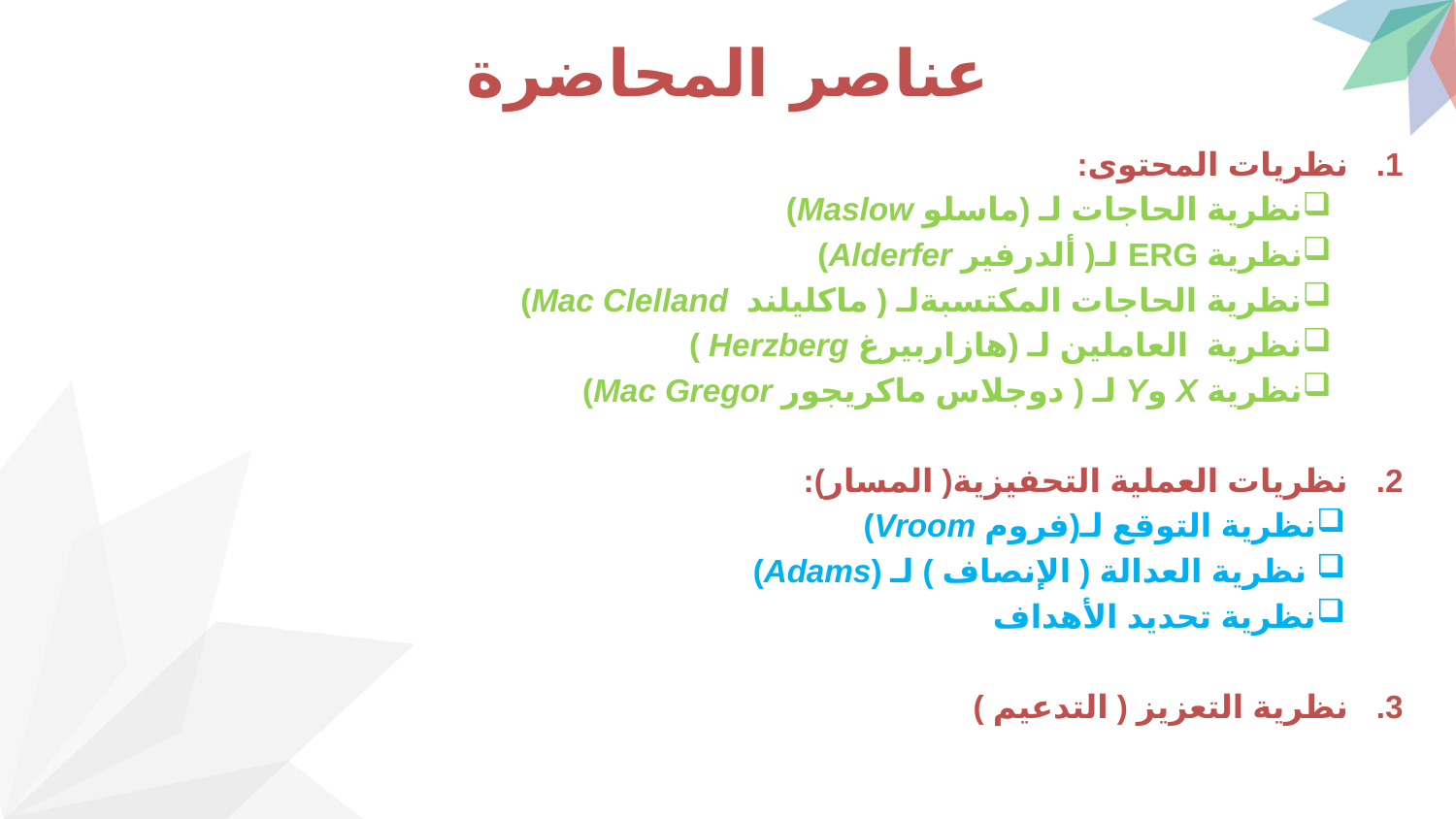

# عناصر المحاضرة
نظريات المحتوى:
نظرية الحاجات لـ (ماسلو Maslow)
نظرية ERG لـ( ألدرفير Alderfer)
نظرية الحاجات المكتسبةلـ ( ماكليلند  Mac Clelland)
نظرية  العاملين لـ (هازاربيرغ Herzberg )
نظرية X وY لـ ( دوجلاس ماكريجور Mac Gregor)

نظريات العملية التحفيزية( المسار):
نظرية التوقع لـ(فروم Vroom)
 نظرية العدالة ( الإنصاف ) لـ (Adams)
نظرية تحديد الأهداف

نظرية التعزيز ( التدعيم )